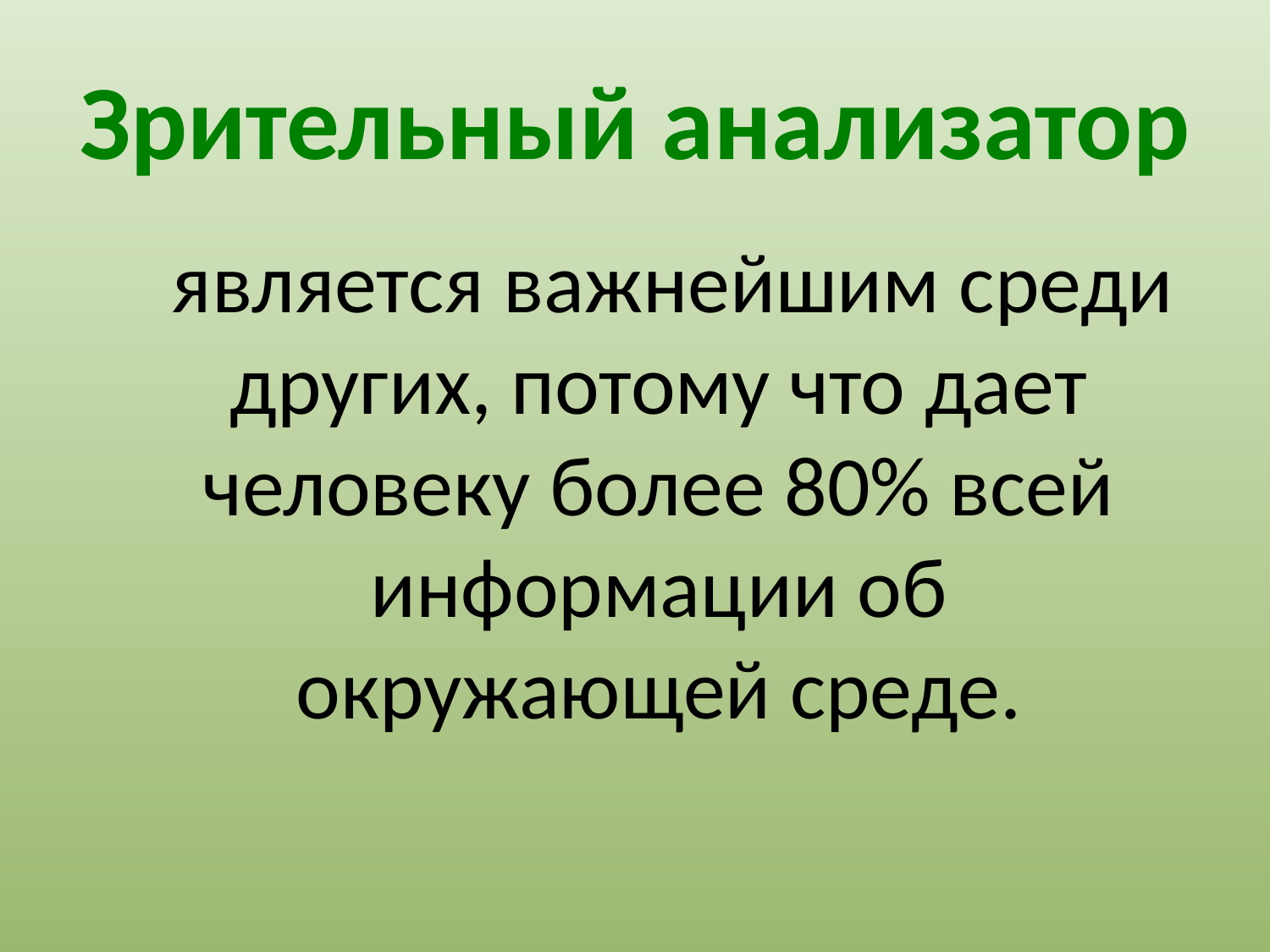

# Зрительный анализатор
    является важнейшим среди других, потому что дает человеку более 80% всей информации об окружающей среде.